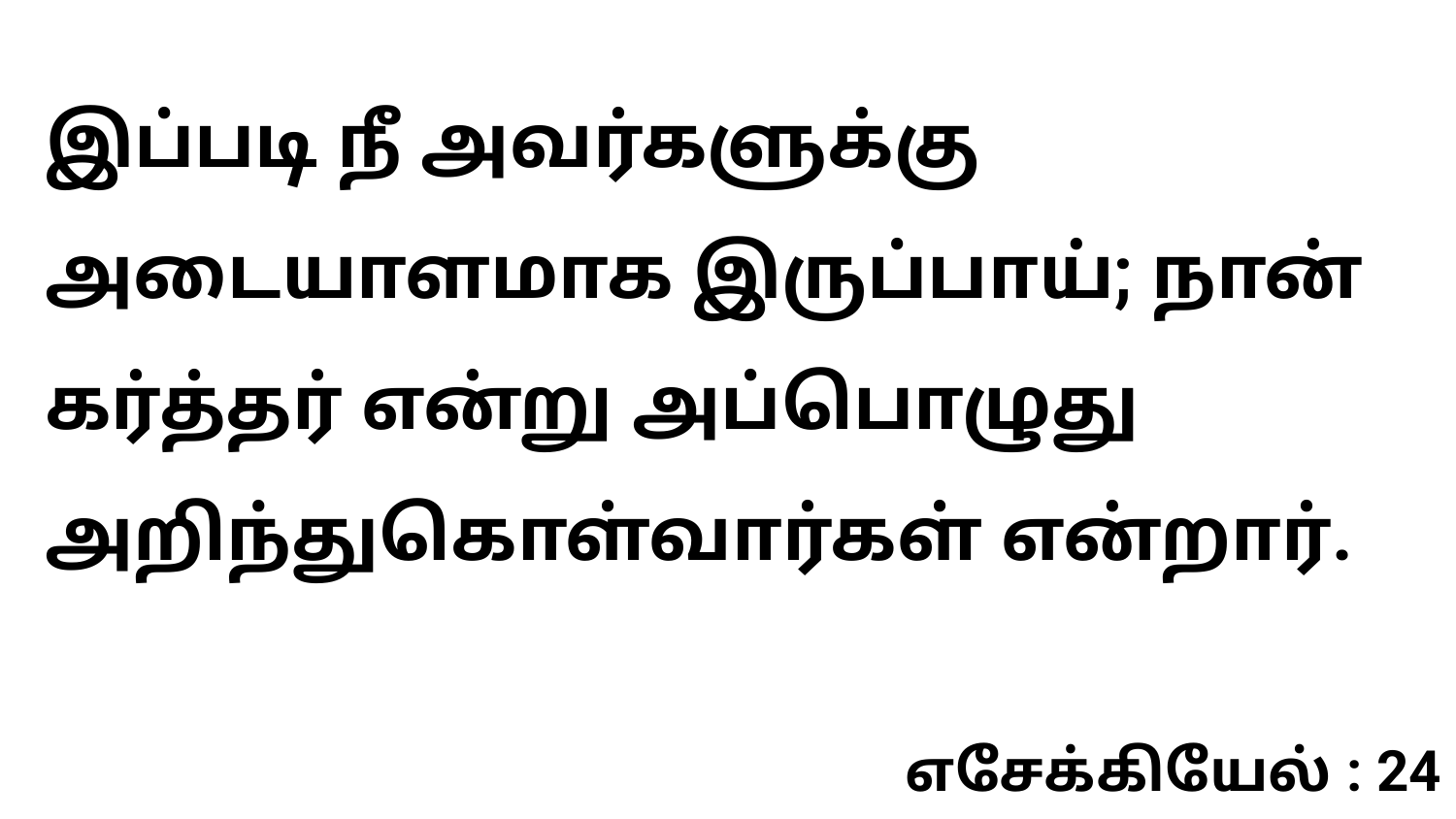

இப்படி நீ அவர்களுக்கு அடையாளமாக இருப்பாய்; நான் கர்த்தர் என்று அப்பொழுது அறிந்துகொள்வார்கள் என்றார்.
எசேக்கியேல் : 24